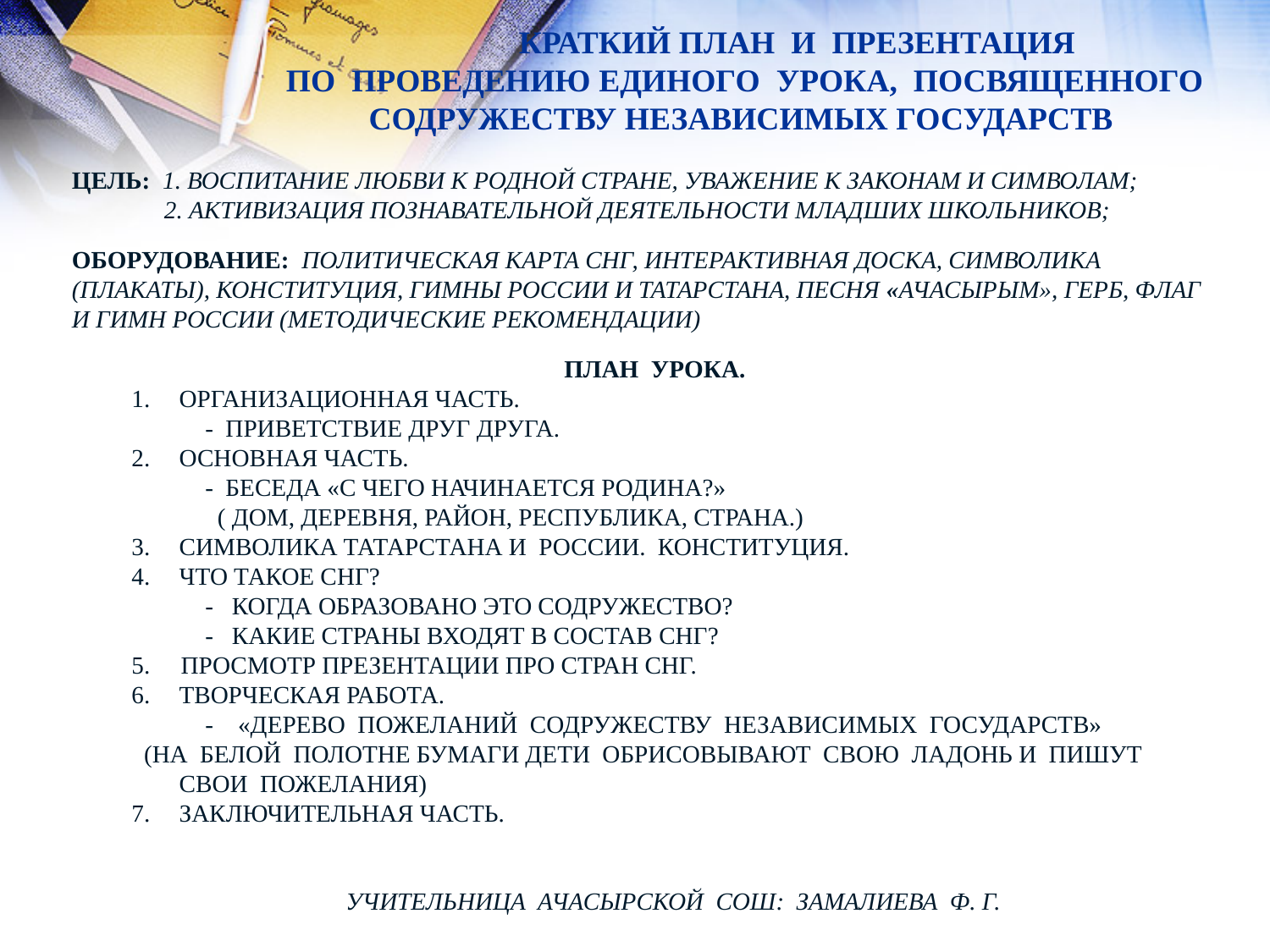

# КРАТКИЙ ПЛАН  И  ПРЕЗЕНТАЦИЯ ПО  ПРОВЕДЕНИЮ ЕДИНОГО  УРОКА,  ПОСВЯЩЕННОГО  СОДРУЖЕСТВУ НЕЗАВИСИМЫХ ГОСУДАРСТВ
ЦЕЛЬ:  1. ВОСПИТАНИЕ ЛЮБВИ К РОДНОЙ СТРАНЕ, УВАЖЕНИЕ К ЗАКОНАМ И СИМВОЛАМ;
               2. АКТИВИЗАЦИЯ ПОЗНАВАТЕЛЬНОЙ ДЕЯТЕЛЬНОСТИ МЛАДШИХ ШКОЛЬНИКОВ;

ОБОРУДОВАНИЕ:  ПОЛИТИЧЕСКАЯ КАРТА СНГ, ИНТЕРАКТИВНАЯ ДОСКА, СИМВОЛИКА (ПЛАКАТЫ), КОНСТИТУЦИЯ, ГИМНЫ РОССИИ И ТАТАРСТАНА, ПЕСНЯ «АЧАСЫРЫМ», ГЕРБ, ФЛАГ И ГИМН РОССИИ (МЕТОДИЧЕСКИЕ РЕКОМЕНДАЦИИ)

ПЛАН  УРОКА.
ОРГАНИЗАЦИОННАЯ ЧАСТЬ.
            -  ПРИВЕТСТВИЕ ДРУГ ДРУГА.
ОСНОВНАЯ ЧАСТЬ.
            -  БЕСЕДА «С ЧЕГО НАЧИНАЕТСЯ РОДИНА?»
              ( ДОМ, ДЕРЕВНЯ, РАЙОН, РЕСПУБЛИКА, СТРАНА.)
СИМВОЛИКА ТАТАРСТАНА И  РОССИИ.  КОНСТИТУЦИЯ.
ЧТО ТАКОЕ СНГ?
            -   КОГДА ОБРАЗОВАНО ЭТО СОДРУЖЕСТВО?
            -   КАКИЕ СТРАНЫ ВХОДЯТ В СОСТАВ СНГ?
5.     ПРОСМОТР ПРЕЗЕНТАЦИИ ПРО СТРАН СНГ.
ТВОРЧЕСКАЯ РАБОТА.
            -    «ДЕРЕВО  ПОЖЕЛАНИЙ  СОДРУЖЕСТВУ  НЕЗАВИСИМЫХ  ГОСУДАРСТВ»
  (НА  БЕЛОЙ  ПОЛОТНЕ БУМАГИ ДЕТИ  ОБРИСОВЫВАЮТ  СВОЮ  ЛАДОНЬ И  ПИШУТ  СВОИ  ПОЖЕЛАНИЯ)
ЗАКЛЮЧИТЕЛЬНАЯ ЧАСТЬ.

      УЧИТЕЛЬНИЦА  АЧАСЫРСКОЙ  СОШ:  ЗАМАЛИЕВА  Ф. Г.